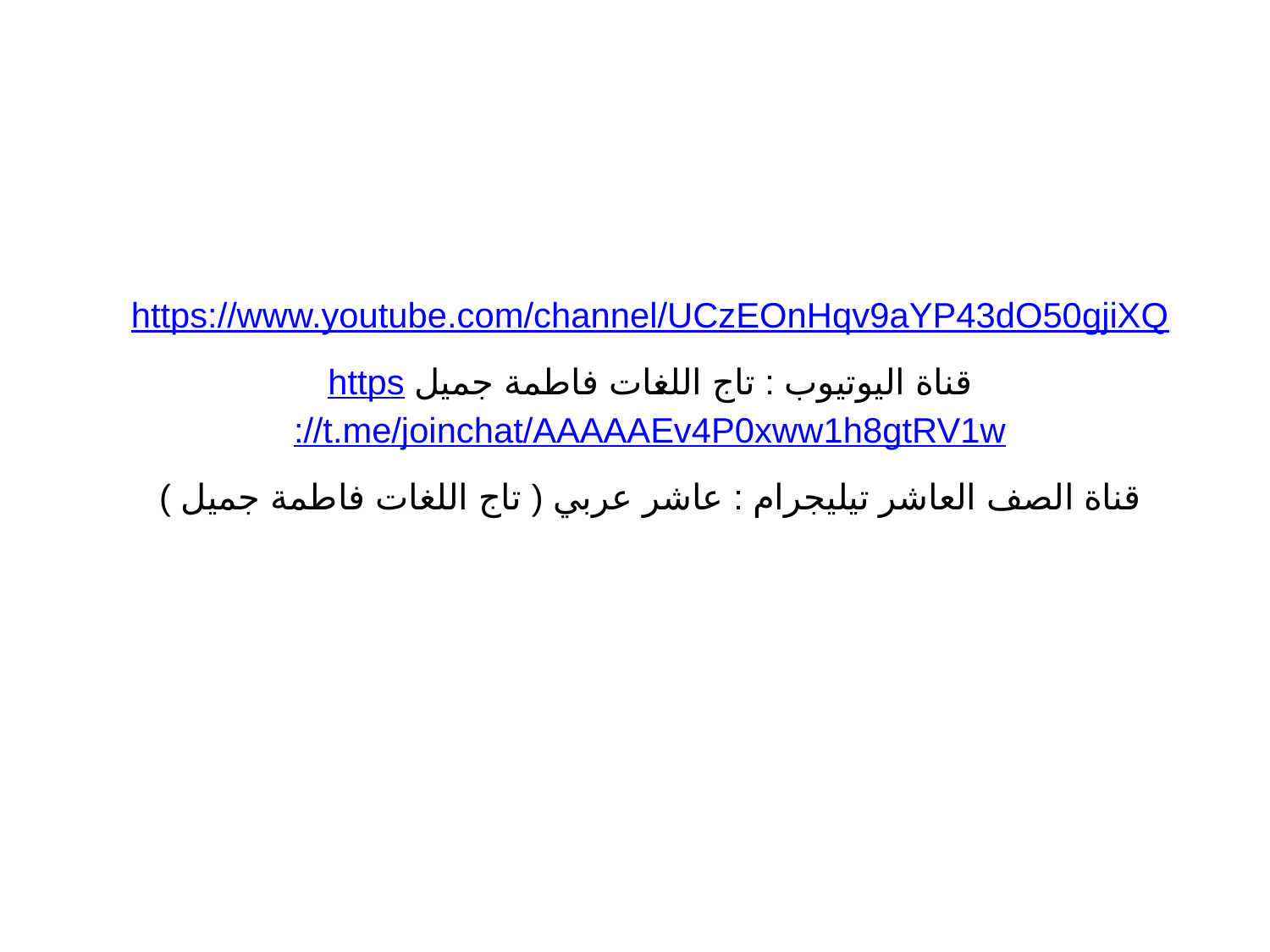

https://www.youtube.com/channel/UCzEOnHqv9aYP43dO50gjiXQ
قناة اليوتيوب : تاج اللغات فاطمة جميل https://t.me/joinchat/AAAAAEv4P0xww1h8gtRV1w
قناة الصف العاشر تيليجرام : عاشر عربي ( تاج اللغات فاطمة جميل )